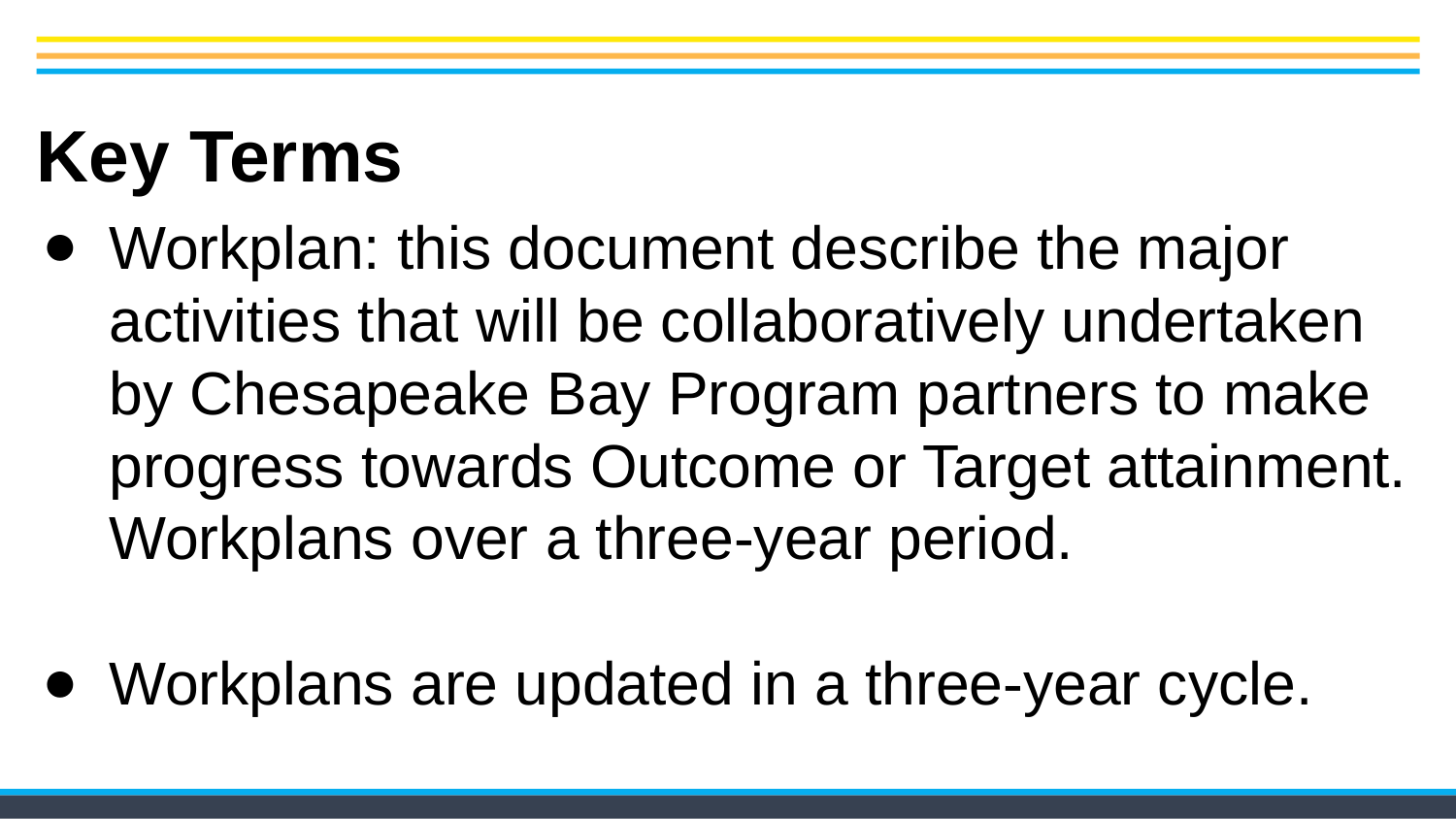

# Key Terms
Workplan: this document describe the major activities that will be collaboratively undertaken by Chesapeake Bay Program partners to make progress towards Outcome or Target attainment. Workplans over a three-year period.

Workplans are updated in a three-year cycle.